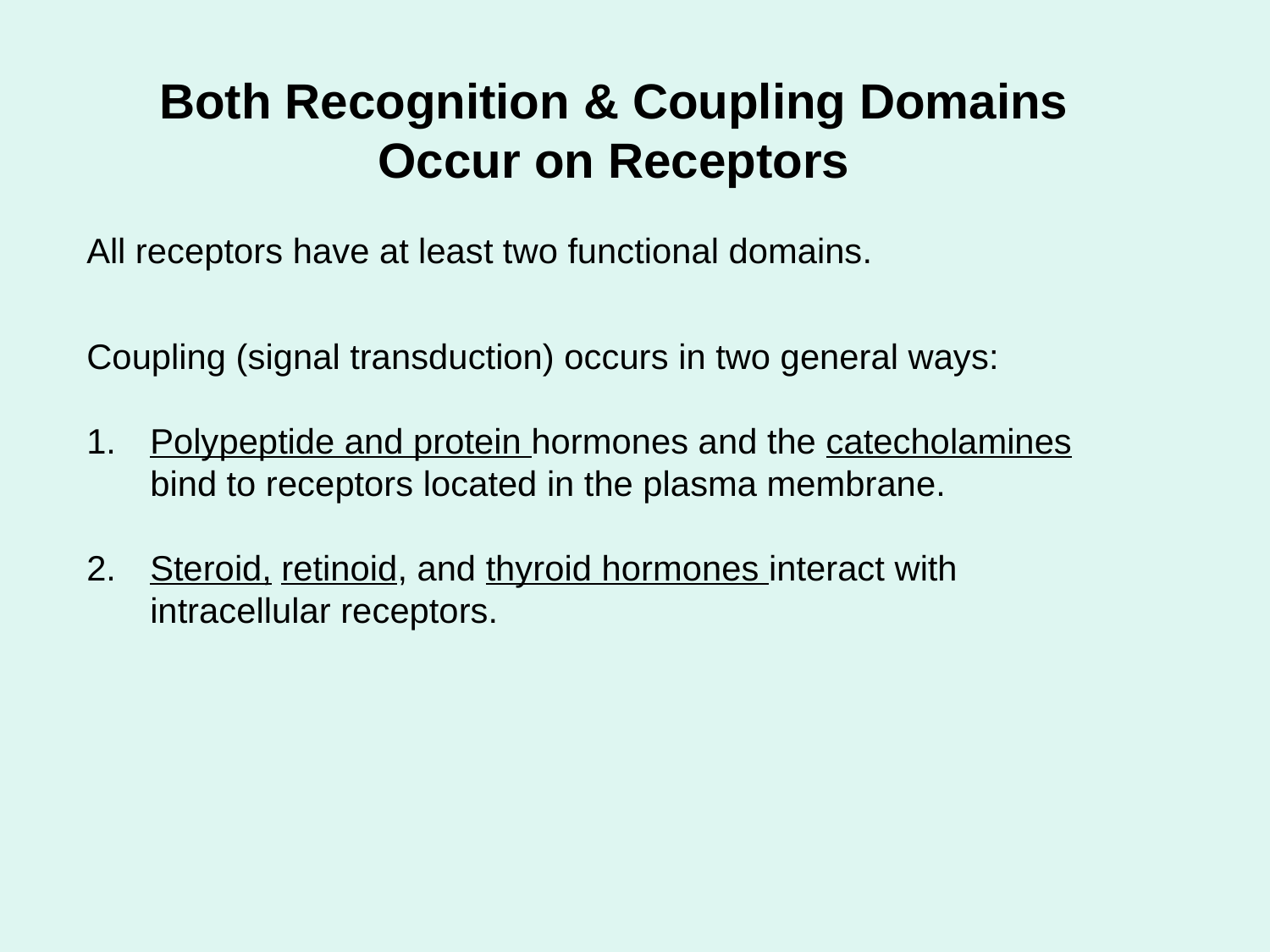

Both Recognition & Coupling Domains Occur on Receptors
All receptors have at least two functional domains.
Coupling (signal transduction) occurs in two general ways:

Polypeptide and protein hormones and the catecholamines bind to receptors located in the plasma membrane.

Steroid, retinoid, and thyroid hormones interact with intracellular receptors.